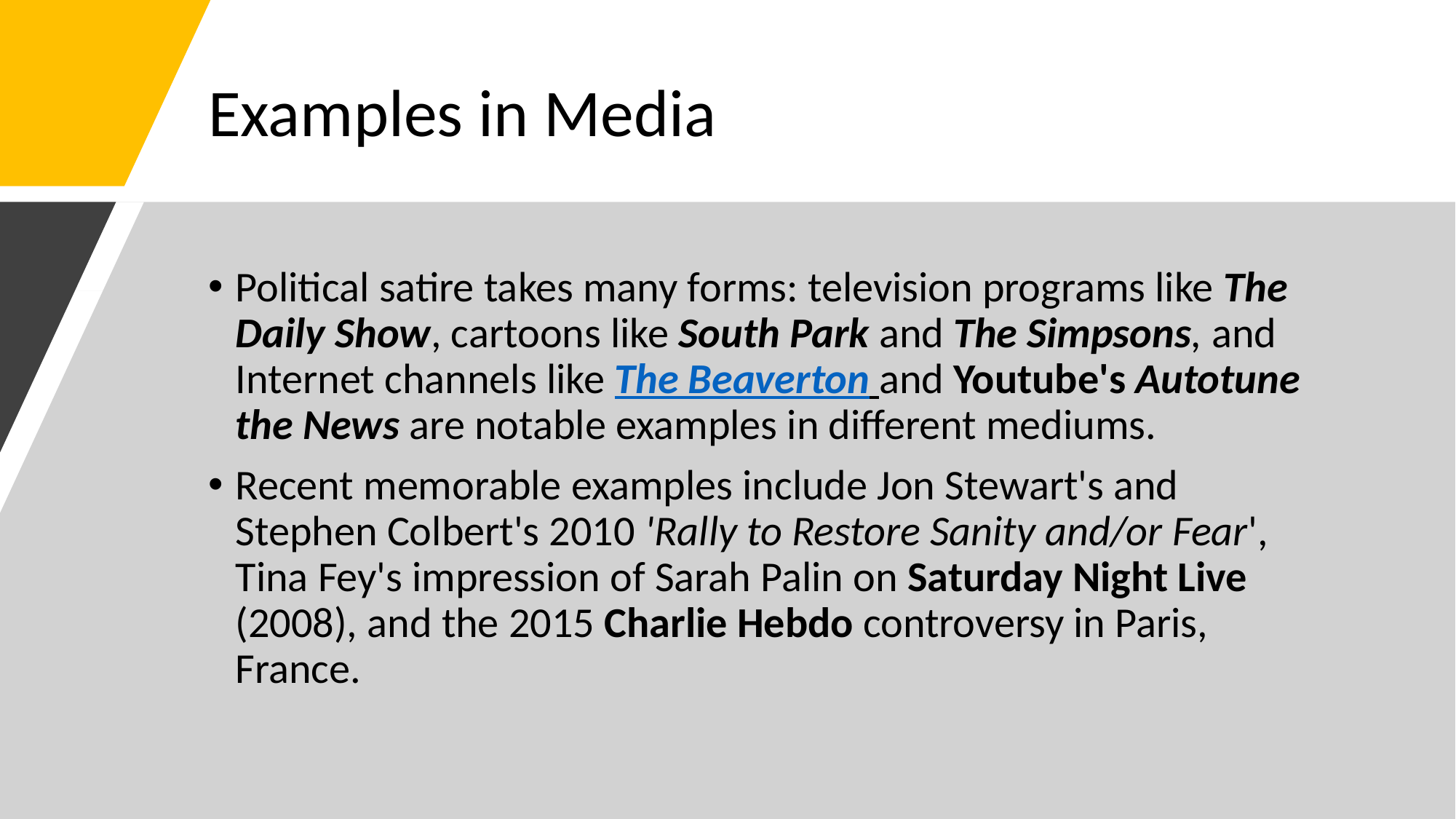

# Examples in Media

Political satire takes many forms: television programs like The Daily Show, cartoons like South Park and The Simpsons, and Internet channels like The Beaverton and Youtube's Autotune the News are notable examples in different mediums.
Recent memorable examples include Jon Stewart's and Stephen Colbert's 2010 'Rally to Restore Sanity and/or Fear', Tina Fey's impression of Sarah Palin on Saturday Night Live (2008), and the 2015 Charlie Hebdo controversy in Paris, France.